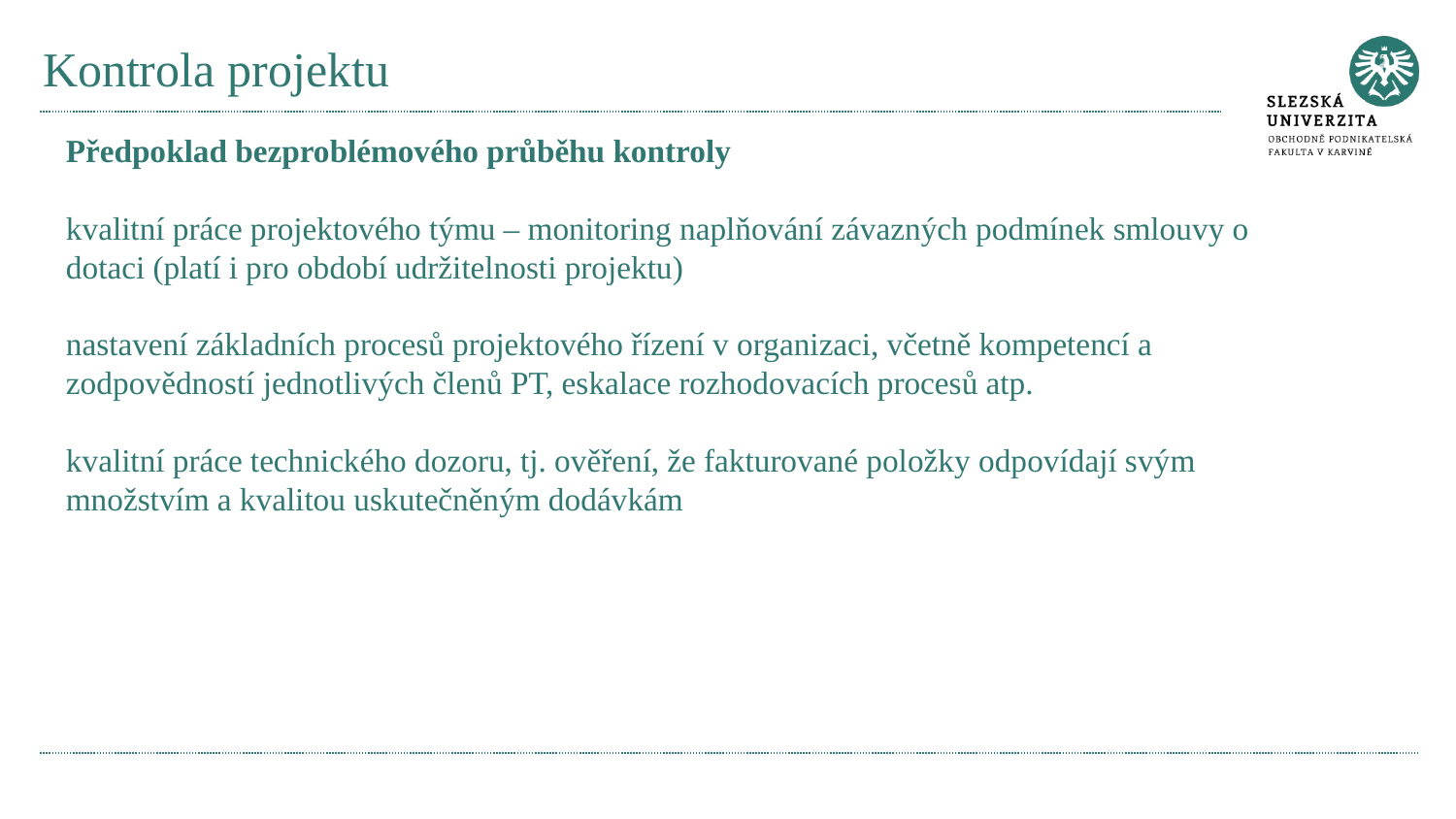

# Kontrola projektu
Předpoklad bezproblémového průběhu kontroly

kvalitní práce projektového týmu – monitoring naplňování závazných podmínek smlouvy o dotaci (platí i pro období udržitelnosti projektu)

nastavení základních procesů projektového řízení v organizaci, včetně kompetencí a zodpovědností jednotlivých členů PT, eskalace rozhodovacích procesů atp.

kvalitní práce technického dozoru, tj. ověření, že fakturované položky odpovídají svým množstvím a kvalitou uskutečněným dodávkám